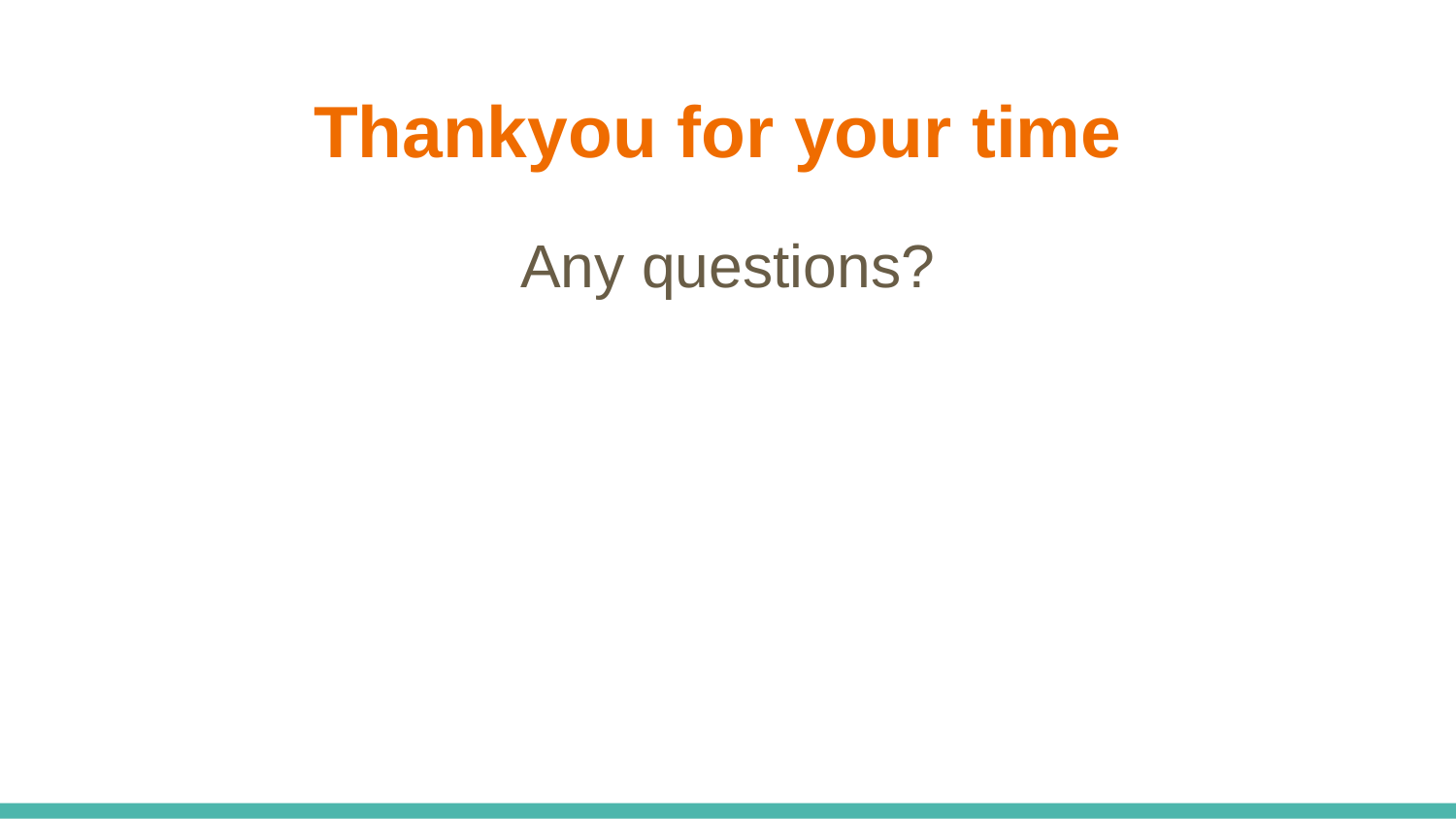

# Thankyou for your time
Any questions?